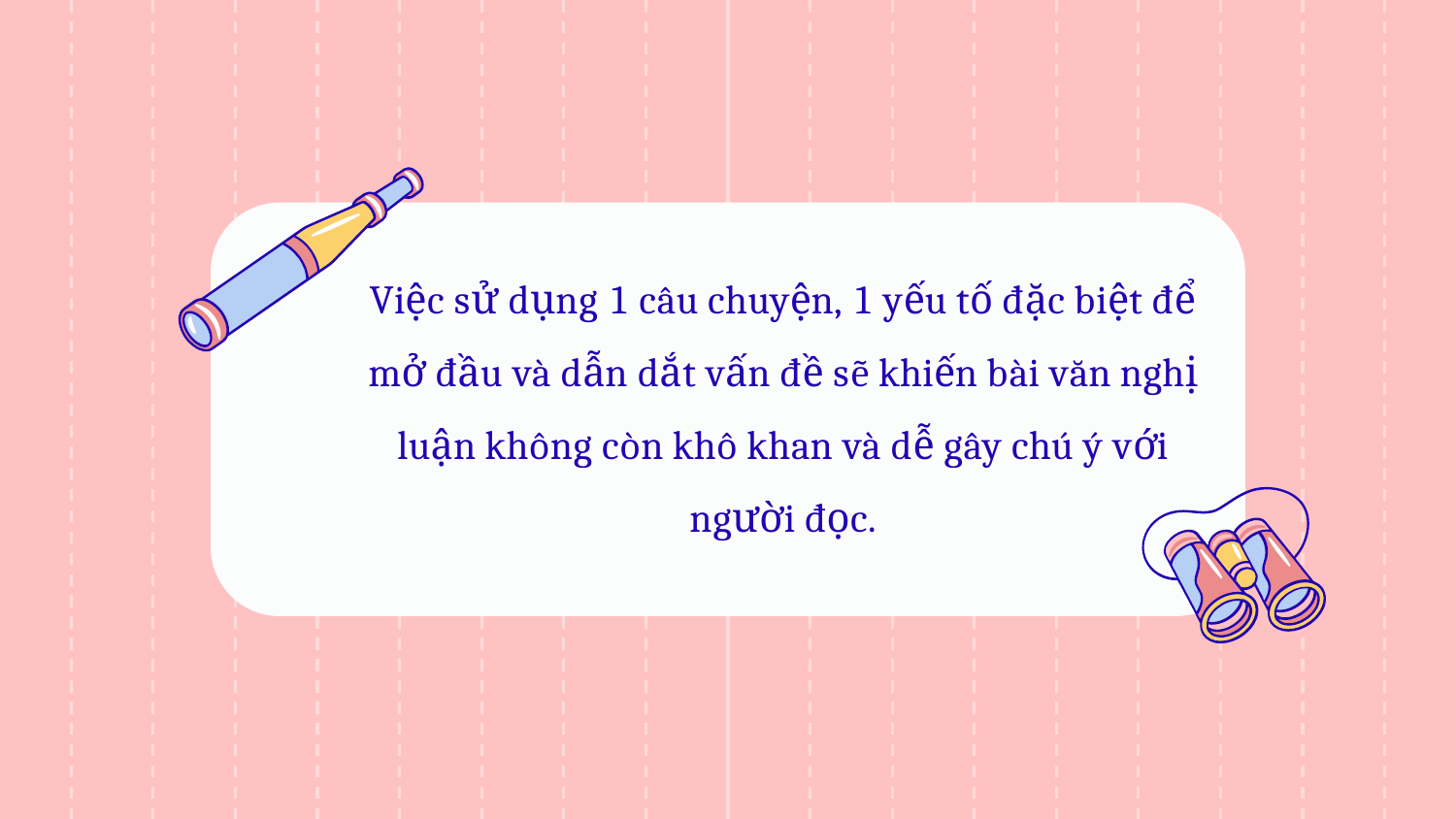

Việc sử dụng 1 câu chuyện, 1 yếu tố đặc biệt để mở đầu và dẫn dắt vấn đề sẽ khiến bài văn nghị luận không còn khô khan và dễ gây chú ý với người đọc.